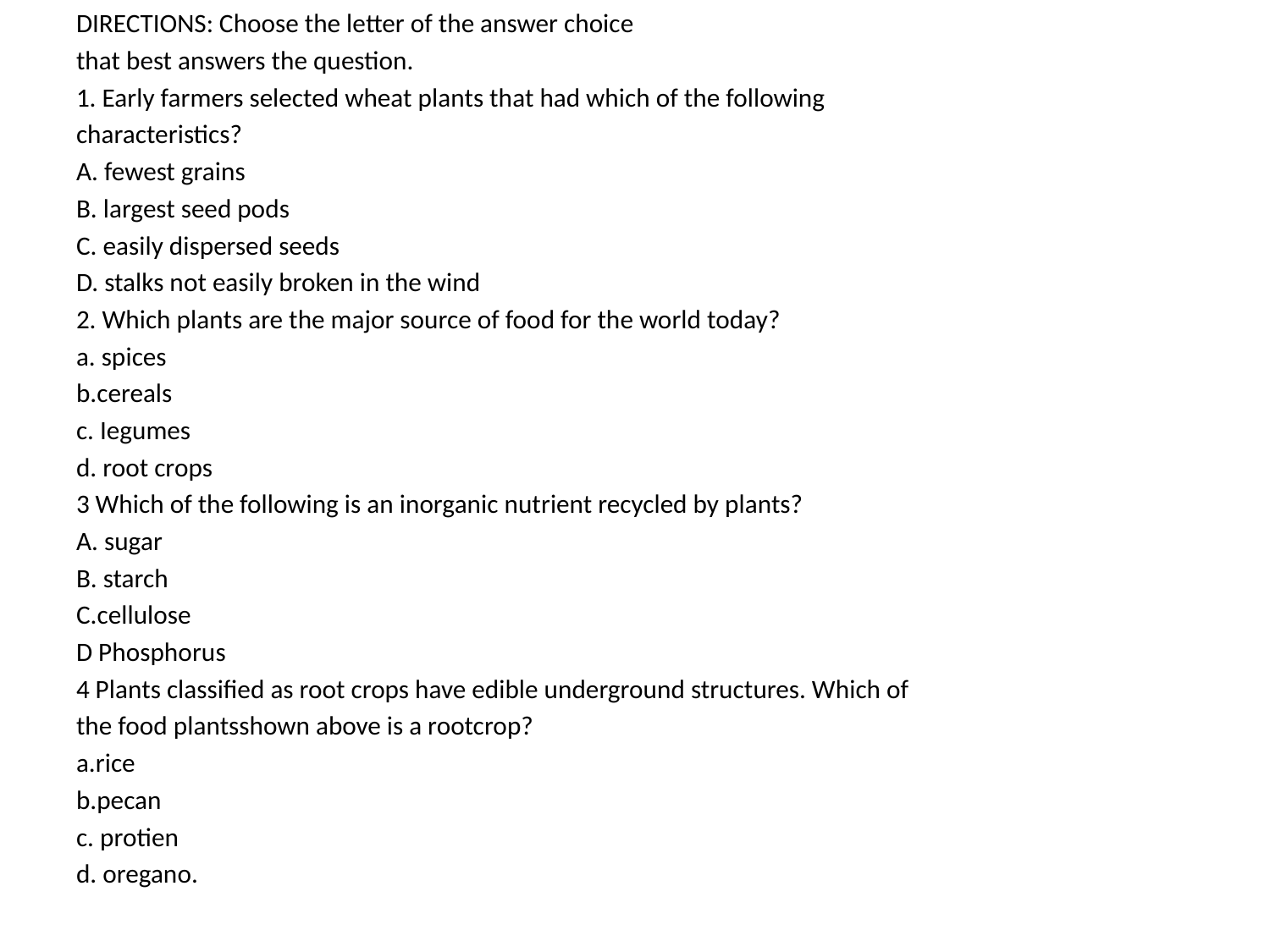

DIRECTIONS: Choose the letter of the answer choice
that best answers the question.
1. Early farmers selected wheat plants that had which of the following
characteristics?
A. fewest grains
B. largest seed pods
C. easily dispersed seeds
D. stalks not easily broken in the wind
2. Which plants are the major source of food for the world today?
a. spices
b.cereals
c. Iegumes
d. root crops
3 Which of the following is an inorganic nutrient recycled by plants?
A. sugar
B. starch
C.cellulose
D Phosphorus
4 Plants classified as root crops have edible underground structures. Which of
the food plantsshown above is a rootcrop?
a.rice
b.pecan
c. protien
d. oregano.